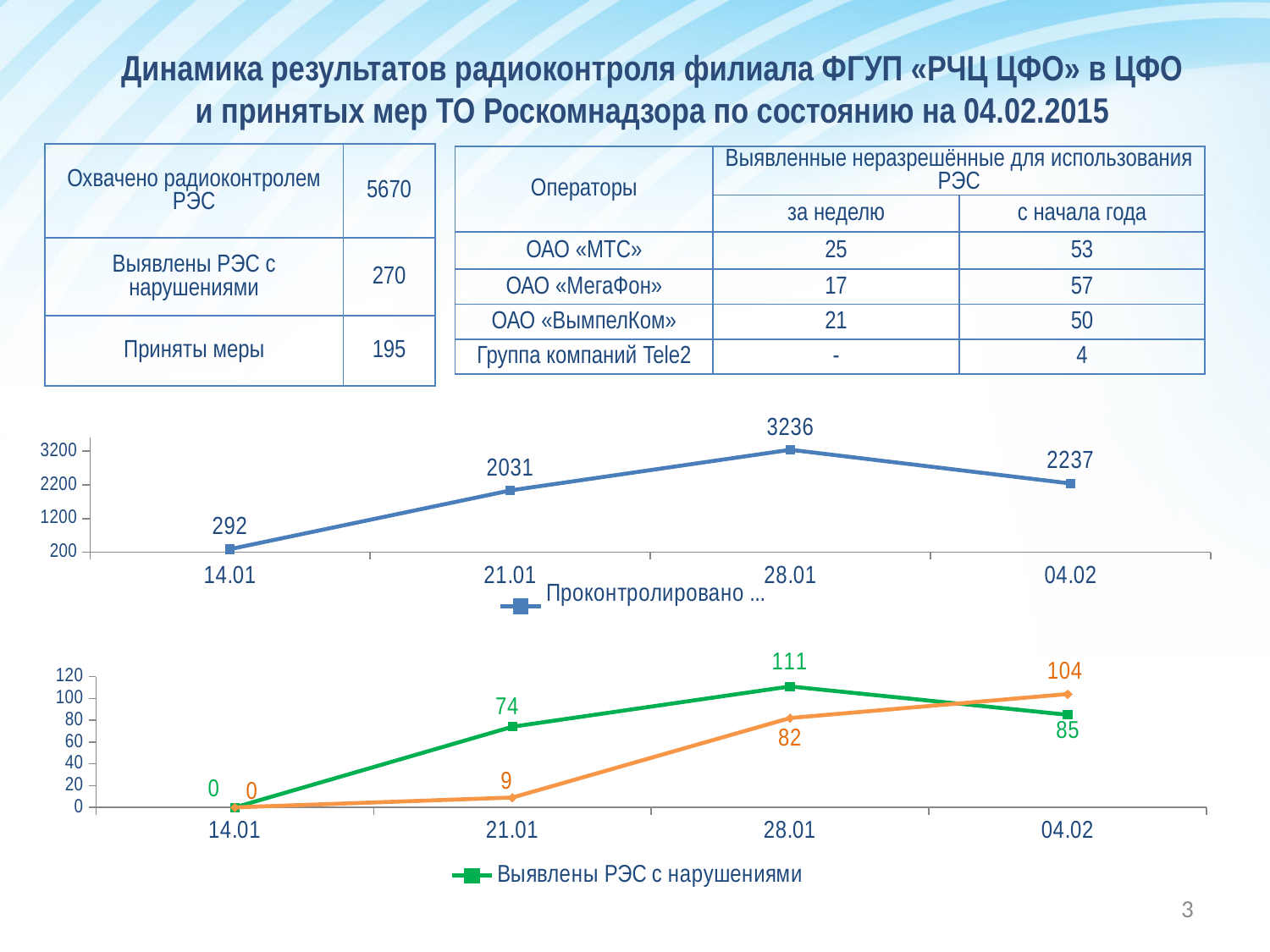

Динамика результатов радиоконтроля филиала ФГУП «РЧЦ ЦФО» в ЦФО
и принятых мер ТО Роскомнадзора по состоянию на 04.02.2015
| Охвачено радиоконтролем РЭС | 5670 |
| --- | --- |
| Выявлены РЭС с нарушениями | 270 |
| Приняты меры | 195 |
| Операторы | Выявленные неразрешённые для использования РЭС |  |
| --- | --- | --- |
|  | за неделю | с начала года |
| ОАО «МТС» | 25 | 53 |
| ОАО «МегаФон» | 17 | 57 |
| ОАО «ВымпелКом» | 21 | 50 |
| Группа компаний Tele2 | - | 4 |

### Chart

| Category | Проконтролировано РЭС |
|---|---|
| 14.01 | 292.0 |
| 21.01 | 2031.0 |
| 28.01 | 3236.0 |
| 04.02 | 2237.0 |

### Chart

| Category | Выявлены РЭС с нарушениями | Приняты меры |
|---|---|---|
| 14.01 | 0.0 | 0.0 |
| 21.01 | 74.0 | 9.0 |
| 28.01 | 111.0 | 82.0 |
| 04.02 | 85.0 | 104.0 |
3